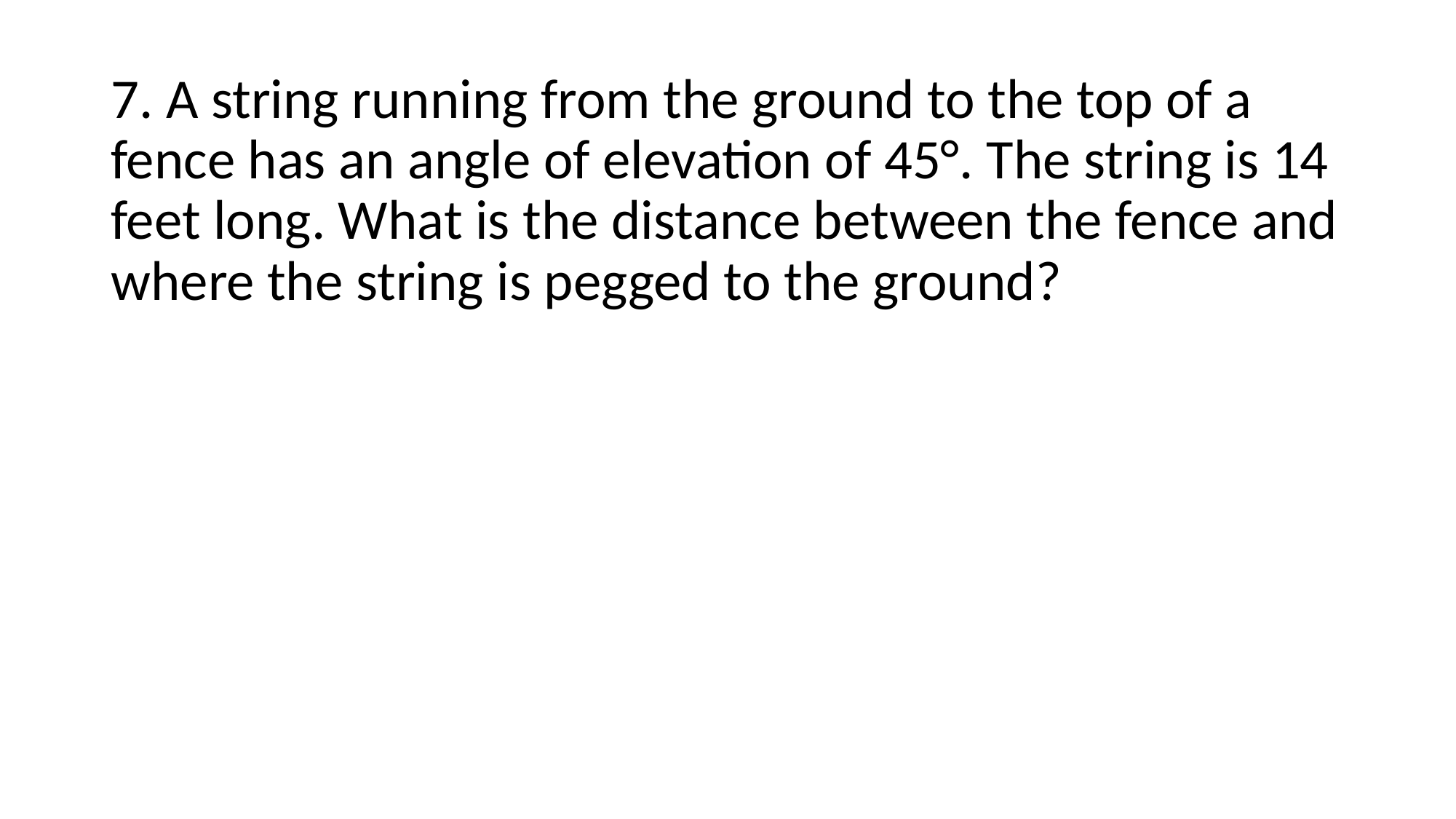

# 7. A string running from the ground to the top of a fence has an angle of elevation of 45°. The string is 14 feet long. What is the distance between the fence and where the string is pegged to the ground?